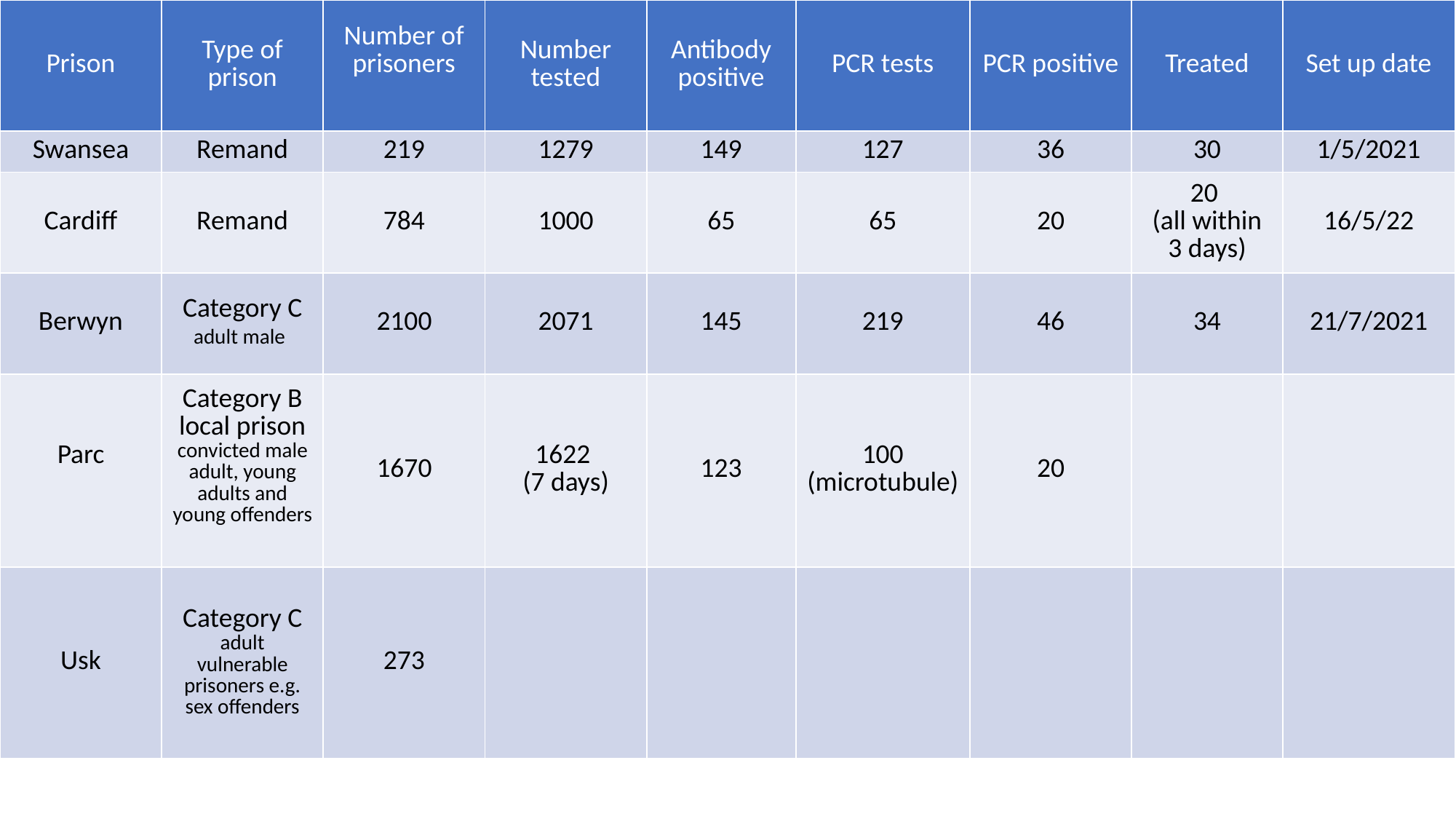

| Prison | Type of prison | Number of prisoners | Number tested | Antibody positive | PCR tests | PCR positive | Treated | Set up date |
| --- | --- | --- | --- | --- | --- | --- | --- | --- |
| Swansea | Remand | 219 | 1279 | 149 | 127 | 36 | 30 | 1/5/2021 |
| Cardiff | Remand | 784 | 1000 | 65 | 65 | 20 | 20 (all within 3 days) | 16/5/22 |
| Berwyn | Category C  adult male | 2100 | 2071 | 145 | 219 | 46 | 34 | 21/7/2021 |
| Parc | Category B local prison convicted male adult, young adults and young offenders | 1670 | 1622 (7 days) | 123 | 100 (microtubule) | 20 |  |  |
| Usk | Category C adult vulnerable prisoners e.g. sex offenders | 273 |  |  |  |  |  |  |